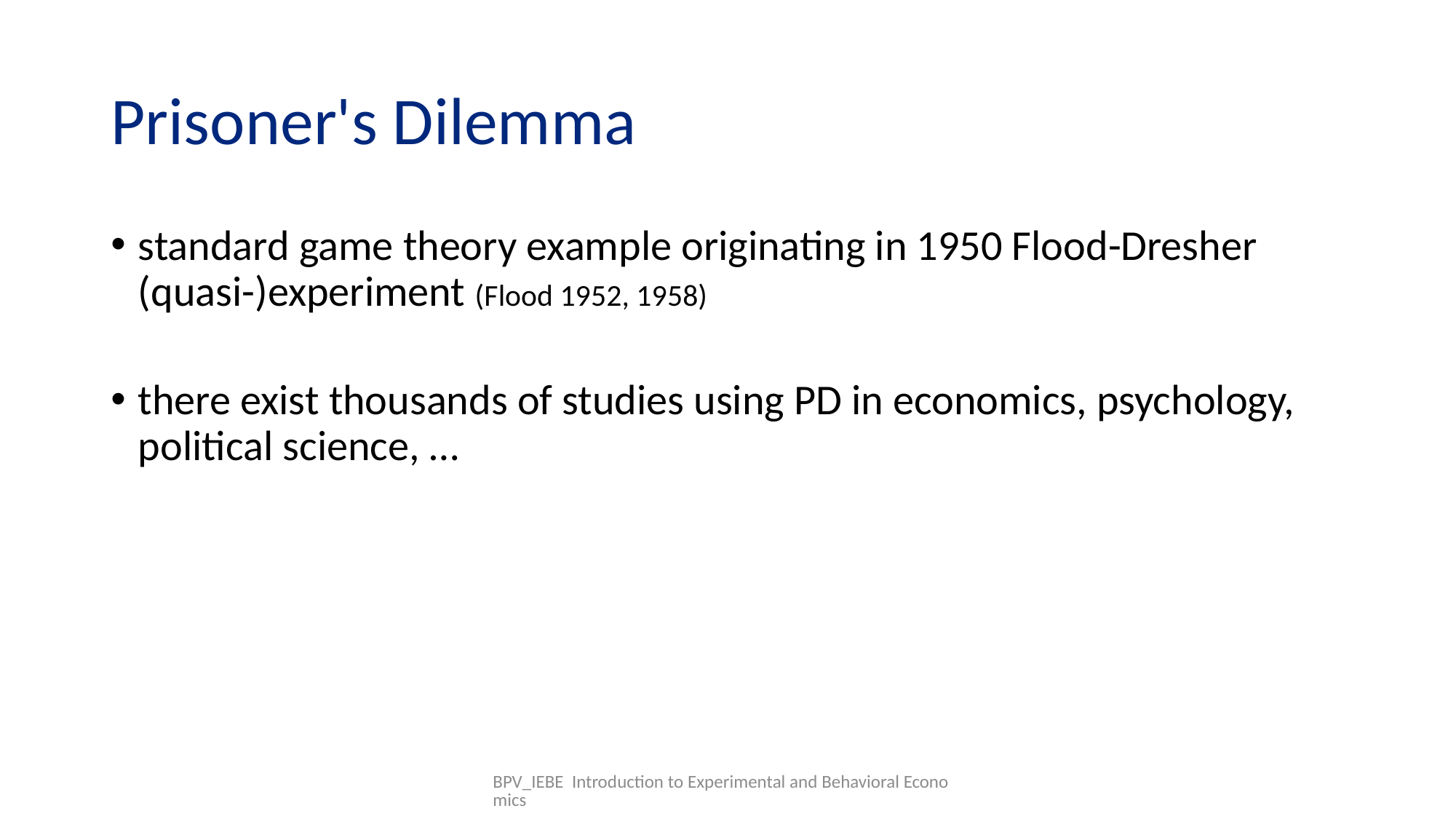

# Prisoner's Dilemma
standard game theory example originating in 1950 Flood-Dresher (quasi-)experiment (Flood 1952, 1958)

there exist thousands of studies using PD in economics, psychology, political science, …

BPV_IEBE  Introduction to Experimental and Behavioral Economics